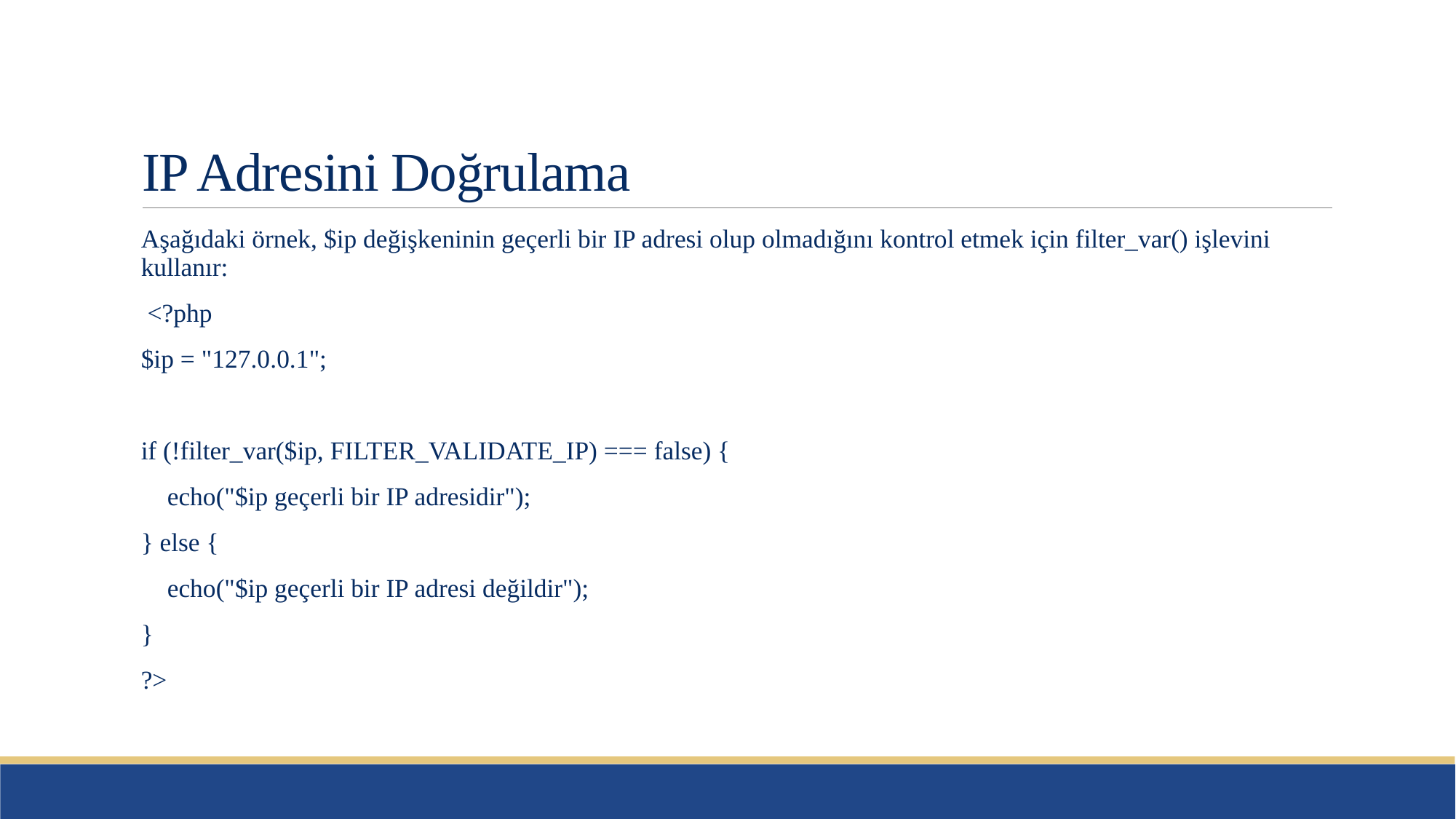

# IP Adresini Doğrulama
Aşağıdaki örnek, $ip değişkeninin geçerli bir IP adresi olup olmadığını kontrol etmek için filter_var() işlevini kullanır:
 <?php
$ip = "127.0.0.1";

if (!filter_var($ip, FILTER_VALIDATE_IP) === false) {
    echo("$ip geçerli bir IP adresidir");
} else {
    echo("$ip geçerli bir IP adresi değildir");
}
?>